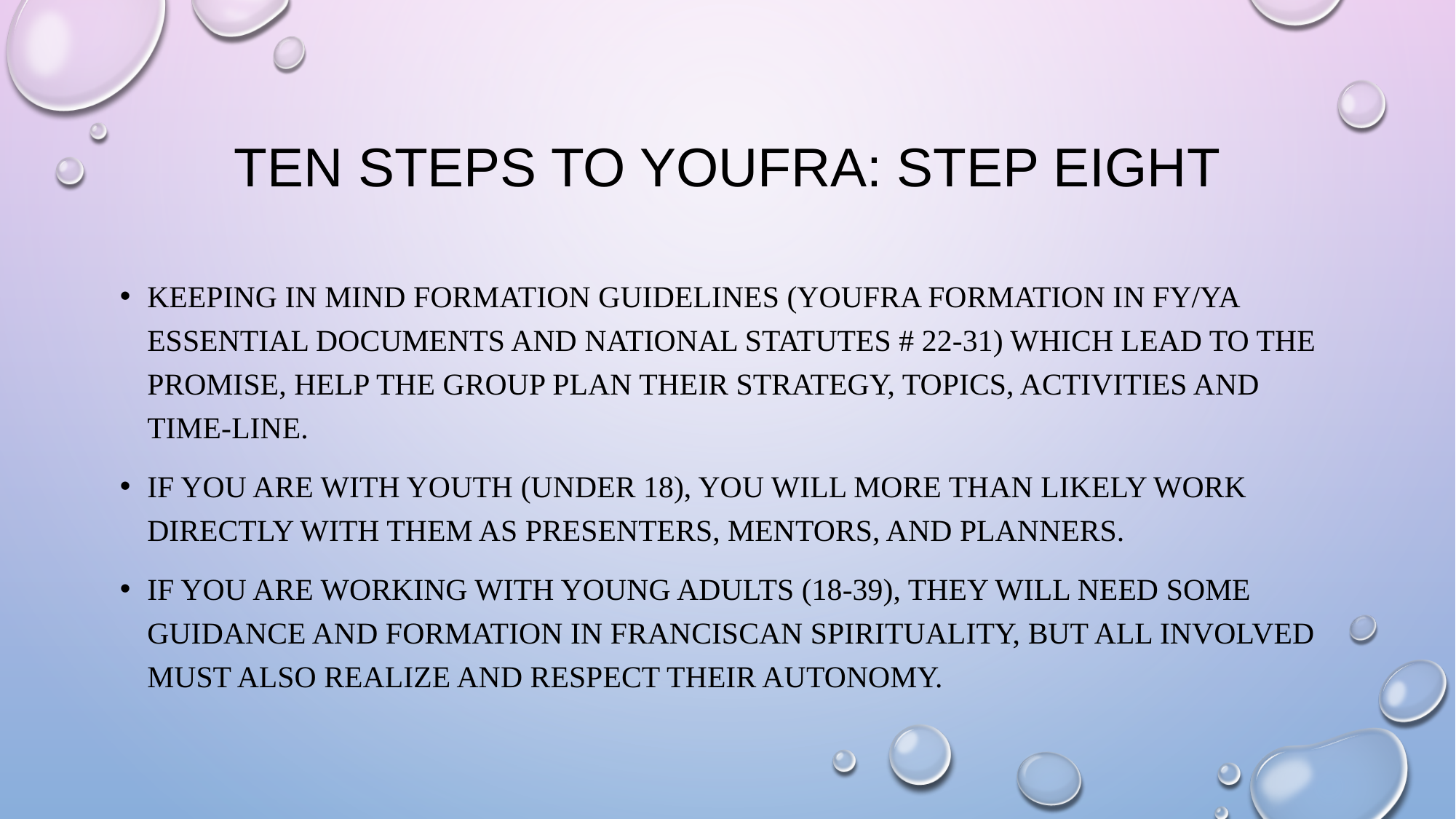

# Ten steps to youfra: step eight
Keeping in mind formation guidelines (YouFra Formation in FY/YA Essential Documents and National Statutes # 22-31) which lead to the Promise, help the group plan their strategy, topics, activities and time-line.
If you are with youth (under 18), you will more than likely work directly with them as presenters, mentors, and planners.
If you are working with young adults (18-39), they will need some guidance and formation in Franciscan spirituality, but all involved must also realize and respect their autonomy.